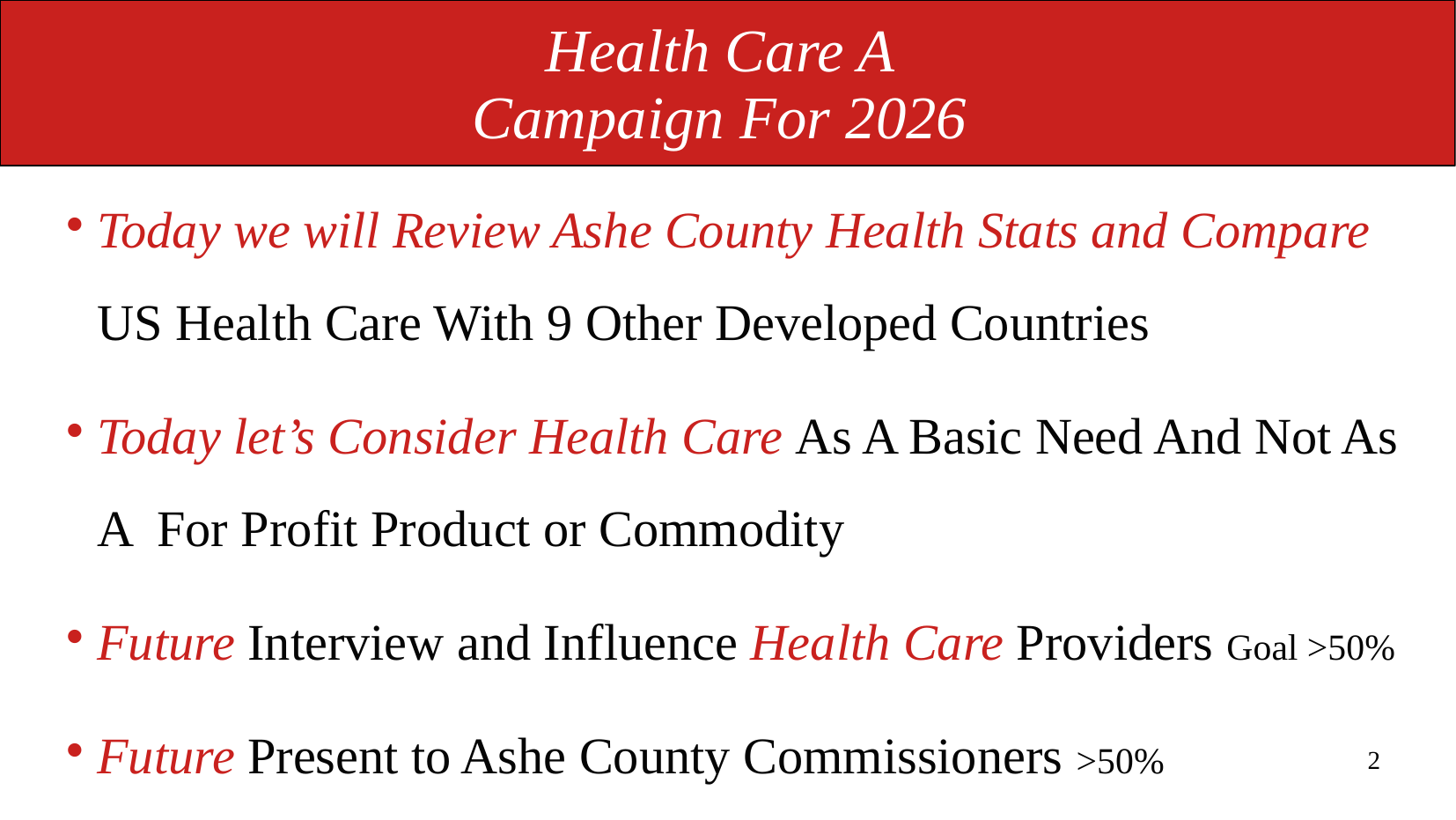

# Health Care A Campaign For 2026
Today we will Review Ashe County Health Stats and Compare US Health Care With 9 Other Developed Countries
Today let’s Consider Health Care As A Basic Need And Not As A  For Profit Product or Commodity
Future Interview and Influence Health Care Providers Goal >50%
Future Present to Ashe County Commissioners >50%
2